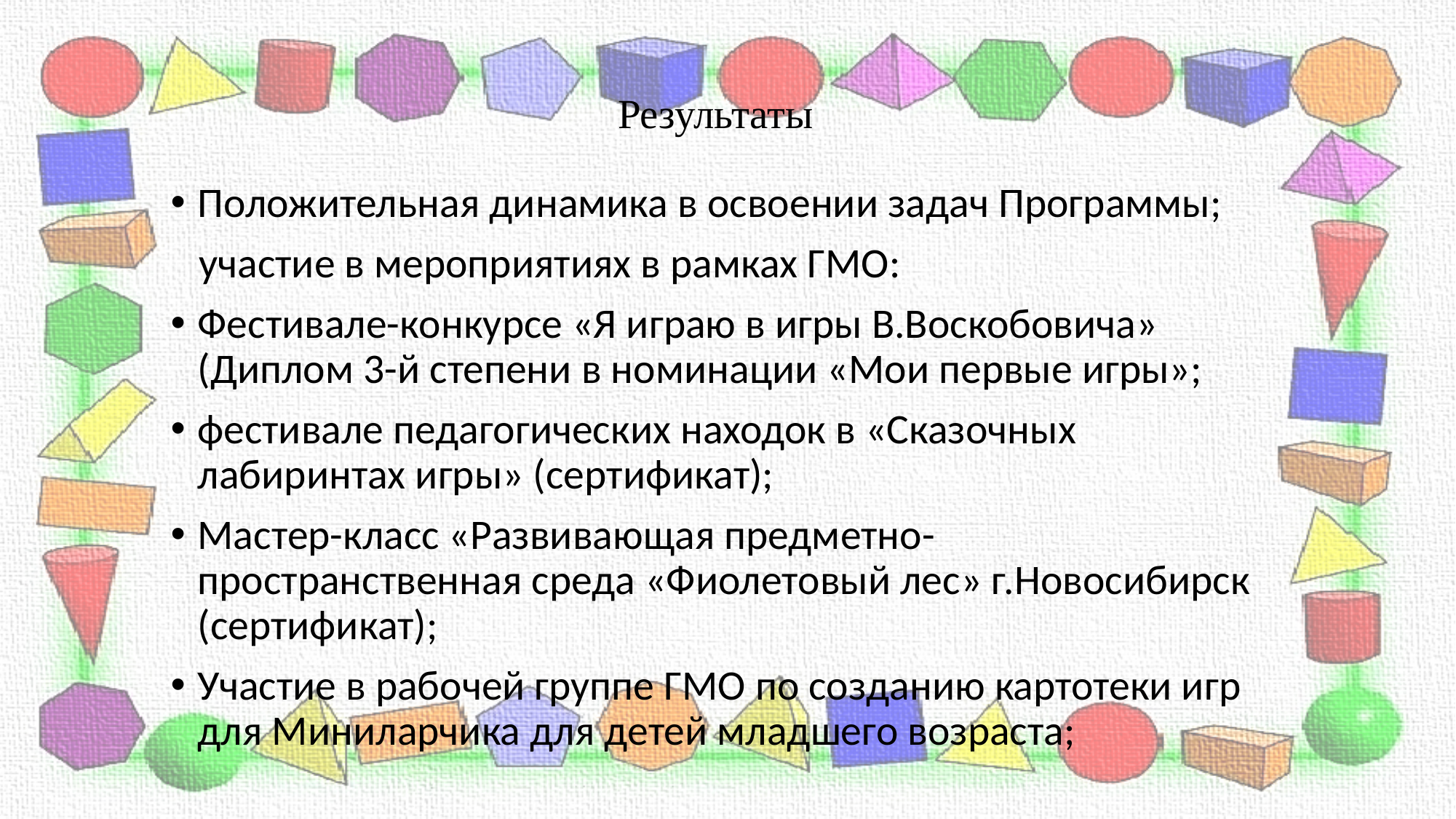

# Результаты
Положительная динамика в освоении задач Программы;
   участие в мероприятиях в рамках ГМО:
Фестивале-конкурсе «Я играю в игры В.Воскобовича» (Диплом 3-й степени в номинации «Мои первые игры»;
фестивале педагогических находок в «Сказочных лабиринтах игры» (сертификат);
Мастер-класс «Развивающая предметно-пространственная среда «Фиолетовый лес» г.Новосибирск (сертификат);
Участие в рабочей группе ГМО по созданию картотеки игр для Миниларчика для детей младшего возраста;